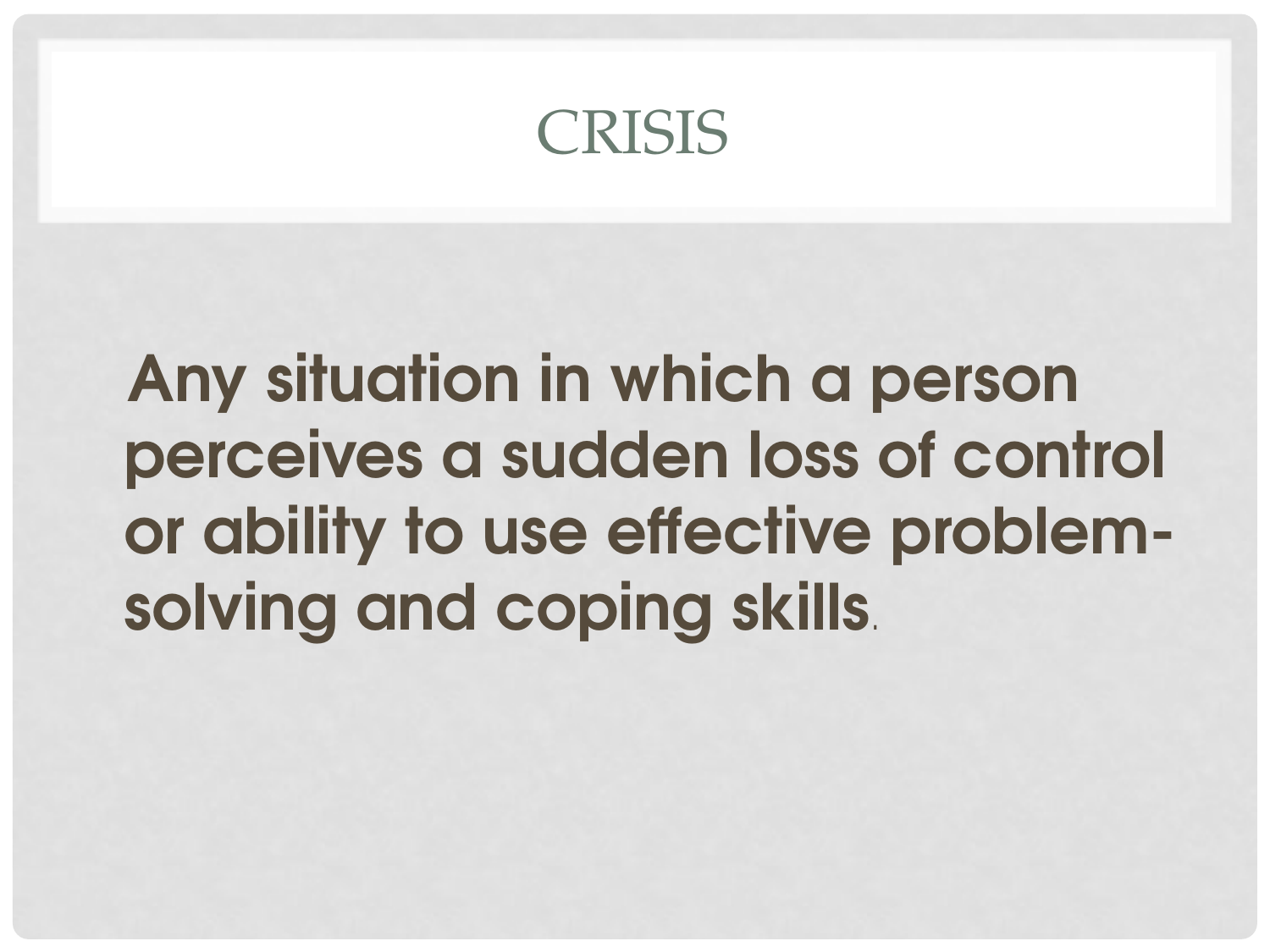

# crisis

  Any situation in which a person perceives a sudden loss of control or ability to use effective problem-solving and coping skills.